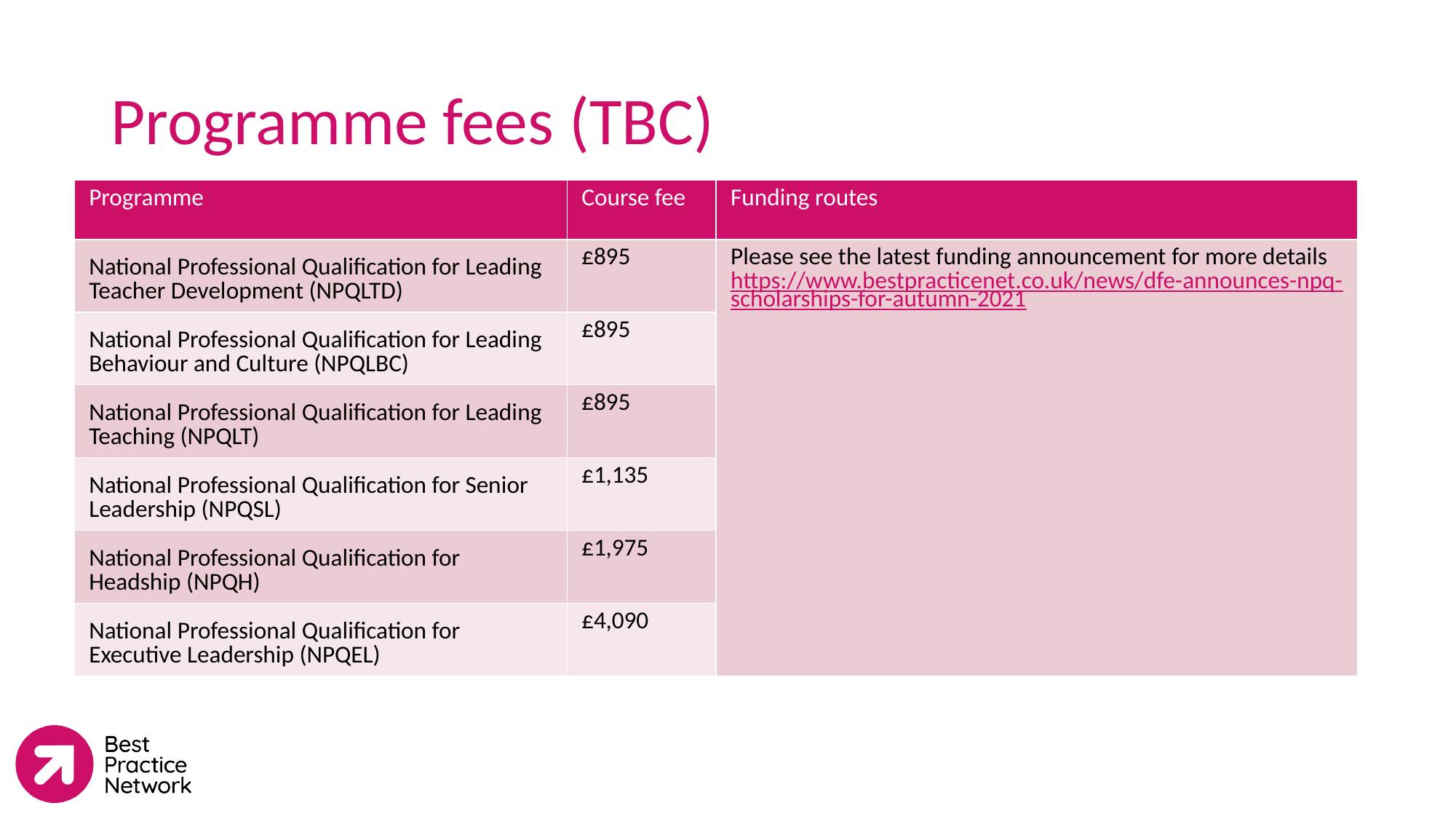

# Programme fees (TBC)
| Programme | Course fee | Funding routes |
| --- | --- | --- |
| National Professional Qualification for Leading Teacher Development (NPQLTD) | £895 | Please see the latest funding announcement for more details https://www.bestpracticenet.co.uk/news/dfe-announces-npq-scholarships-for-autumn-2021 |
| National Professional Qualification for Leading Behaviour and Culture (NPQLBC) | £895 |  |
| National Professional Qualification for Leading Teaching (NPQLT) | £895 |  |
| National Professional Qualification for Senior Leadership (NPQSL) | £1,135 |  |
| National Professional Qualification for Headship (NPQH) | £1,975 |  |
| National Professional Qualification for Executive Leadership (NPQEL) | £4,090 |  |